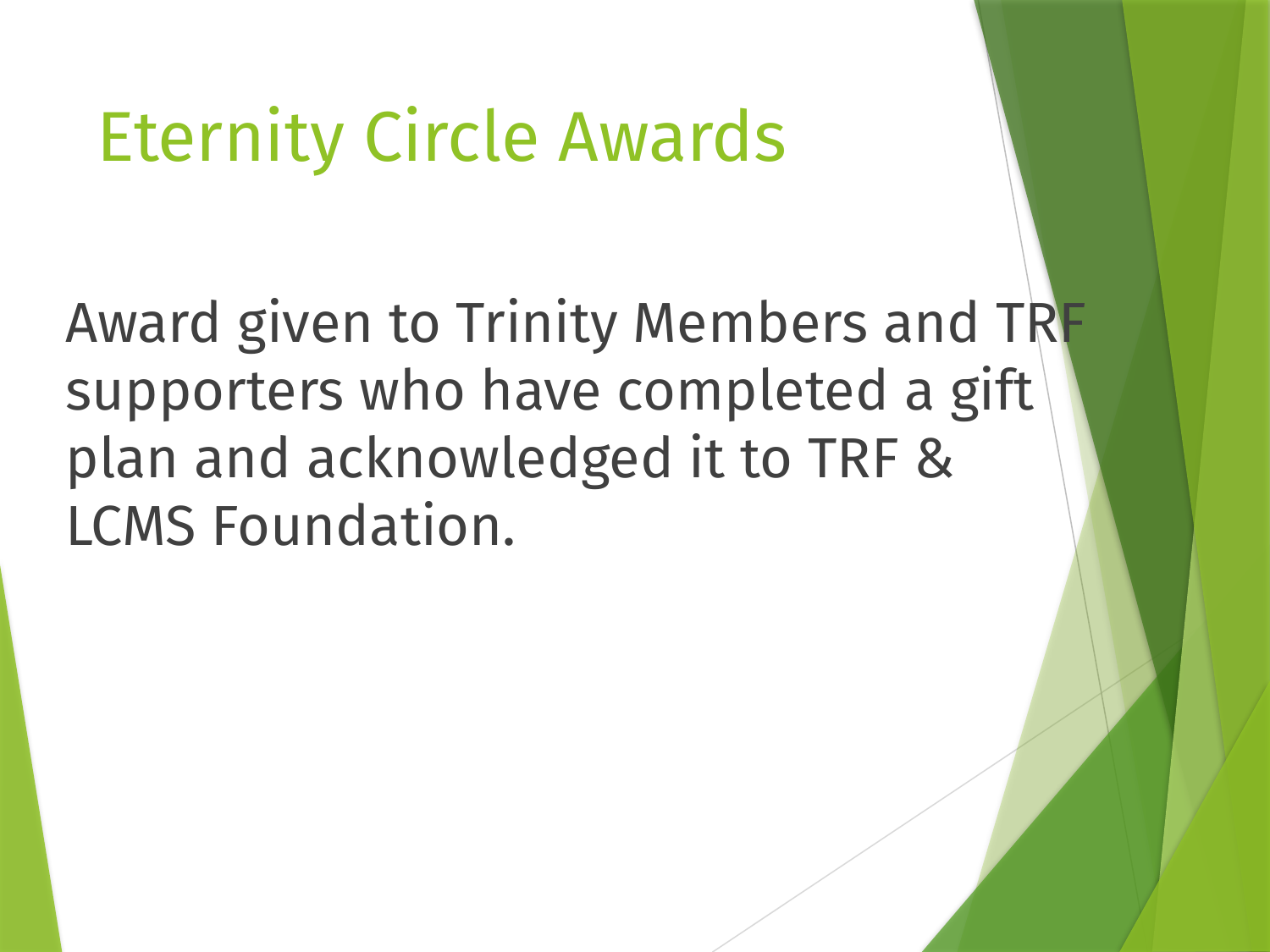

# Eternity Circle Awards
Award given to Trinity Members and TRF supporters who have completed a gift plan and acknowledged it to TRF & LCMS Foundation.